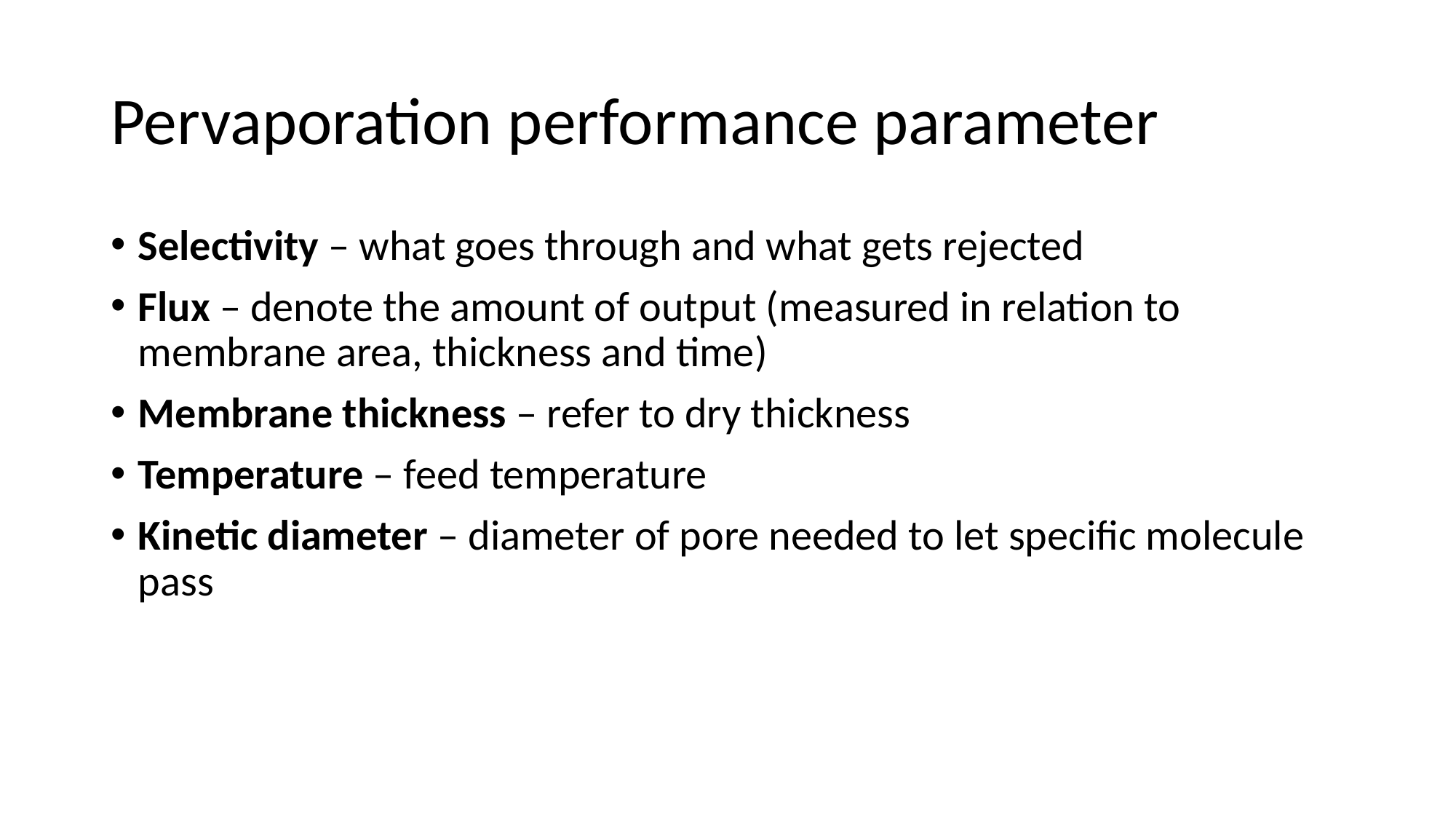

# Pervaporation performance parameter
Selectivity – what goes through and what gets rejected
Flux – denote the amount of output (measured in relation to membrane area, thickness and time)
Membrane thickness – refer to dry thickness
Temperature – feed temperature
Kinetic diameter – diameter of pore needed to let specific molecule pass